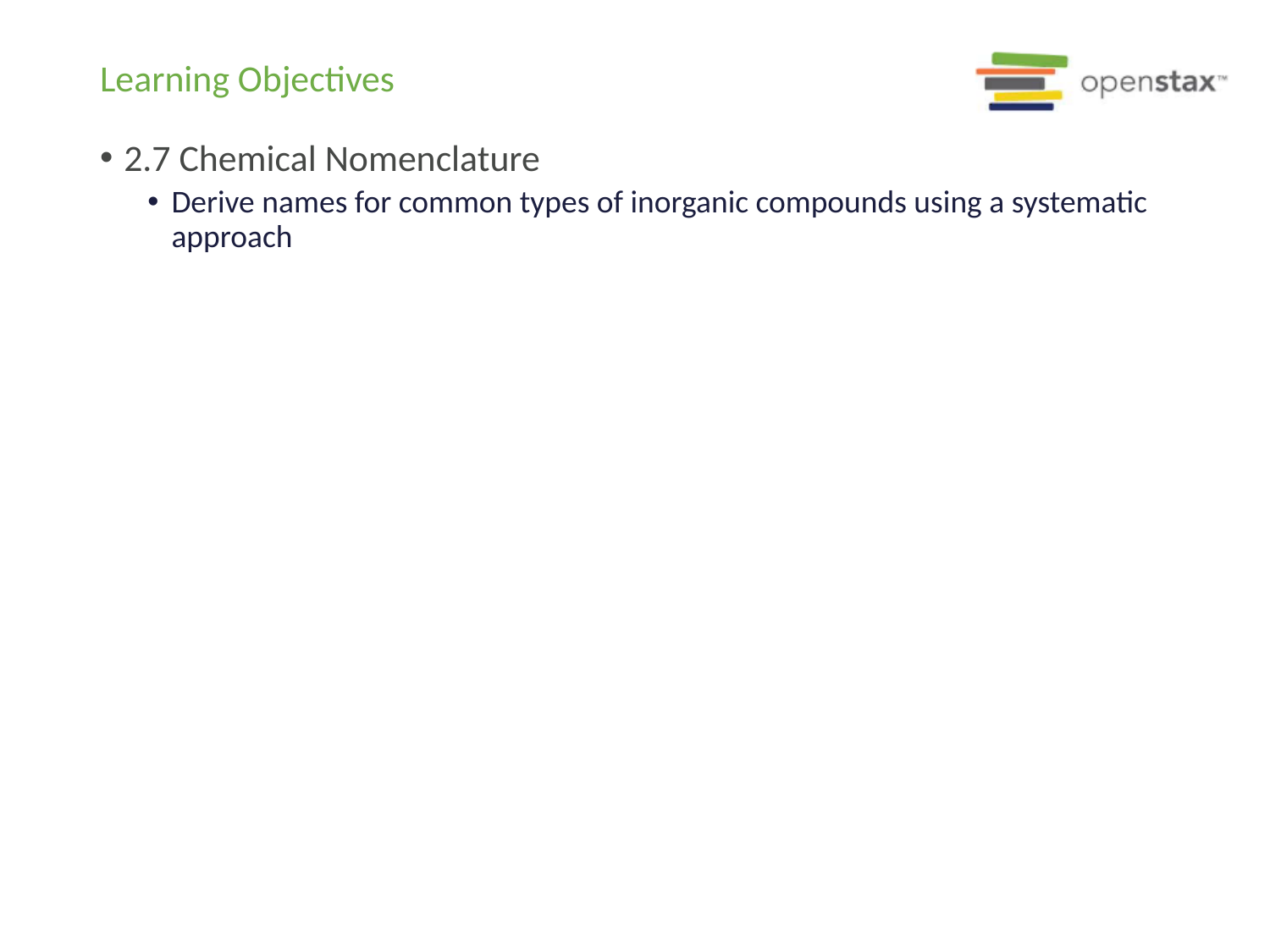

# Learning Objectives
2.7 Chemical Nomenclature
Derive names for common types of inorganic compounds using a systematic approach